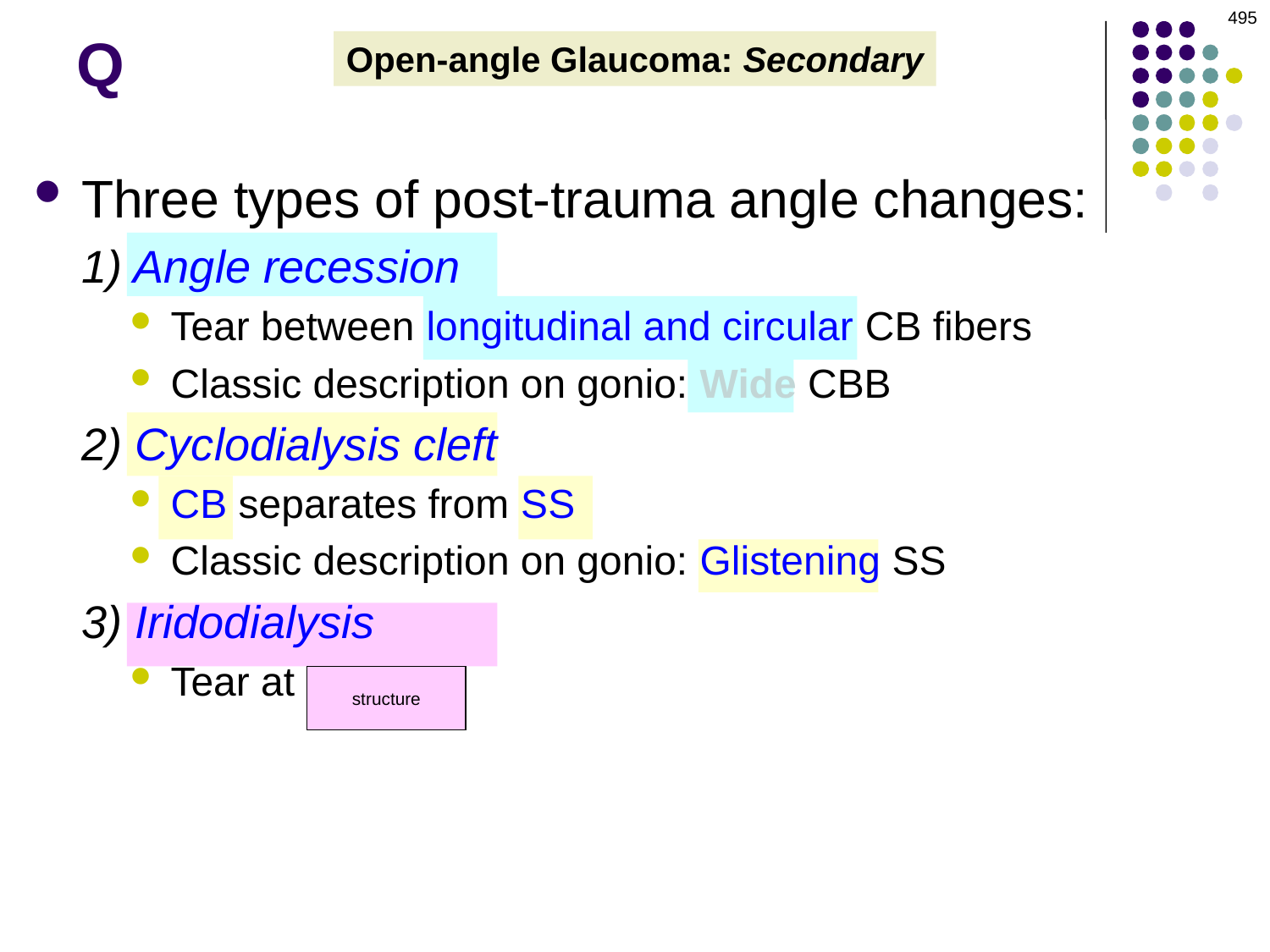

495
# Q
Open-angle Glaucoma: Secondary
Three types of post-trauma angle changes:
1) Angle recession
Tear between longitudinal and circular CB fibers
Classic description on gonio: Wide CBB
2) Cyclodialysis cleft
CB separates from SS
Classic description on gonio: Glistening SS
3) Iridodialysis
Tear at iris root

structure